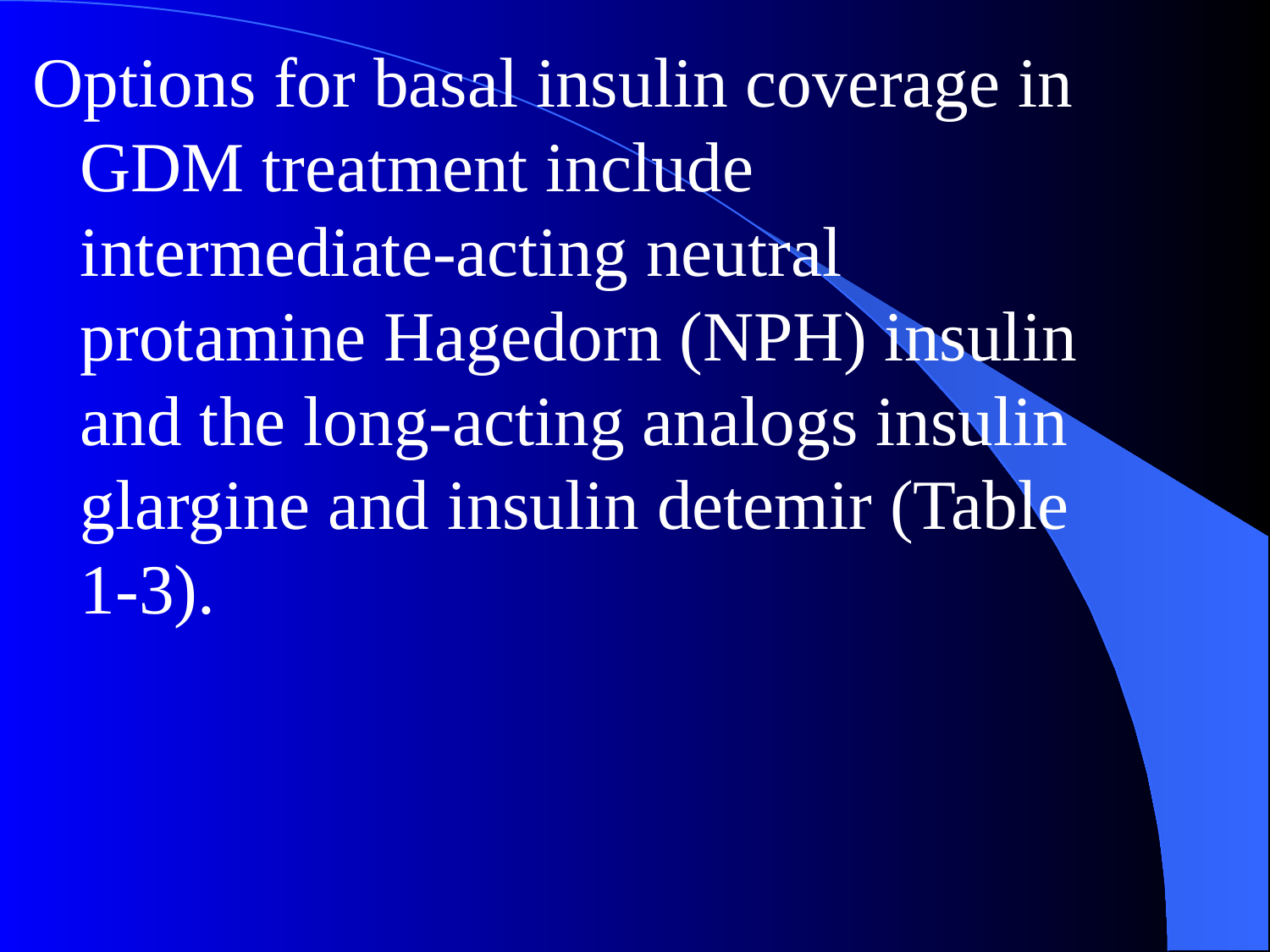

Options for basal insulin coverage in GDM treatment include intermediate-acting neutral protamine Hagedorn (NPH) insulin and the long-acting analogs insulin glargine and insulin detemir (Table 1-3).